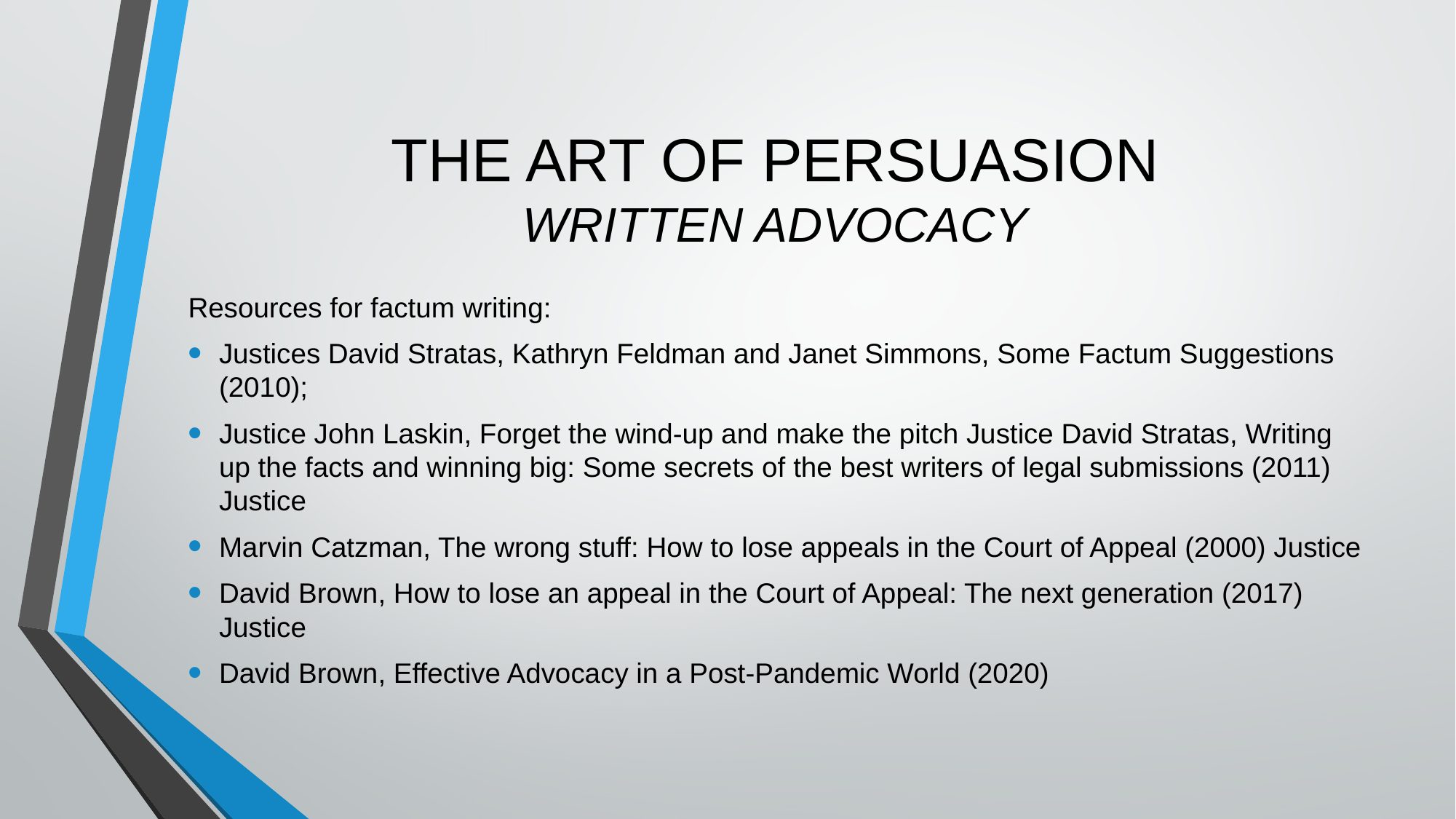

# THE ART OF PERSUASION WRITTEN ADVOCACY
Resources for factum writing:
Justices David Stratas, Kathryn Feldman and Janet Simmons, Some Factum Suggestions (2010);
Justice John Laskin, Forget the wind-up and make the pitch Justice David Stratas, Writing up the facts and winning big: Some secrets of the best writers of legal submissions (2011) Justice
Marvin Catzman, The wrong stuff: How to lose appeals in the Court of Appeal (2000) Justice
David Brown, How to lose an appeal in the Court of Appeal: The next generation (2017) Justice
David Brown, Effective Advocacy in a Post-Pandemic World (2020)